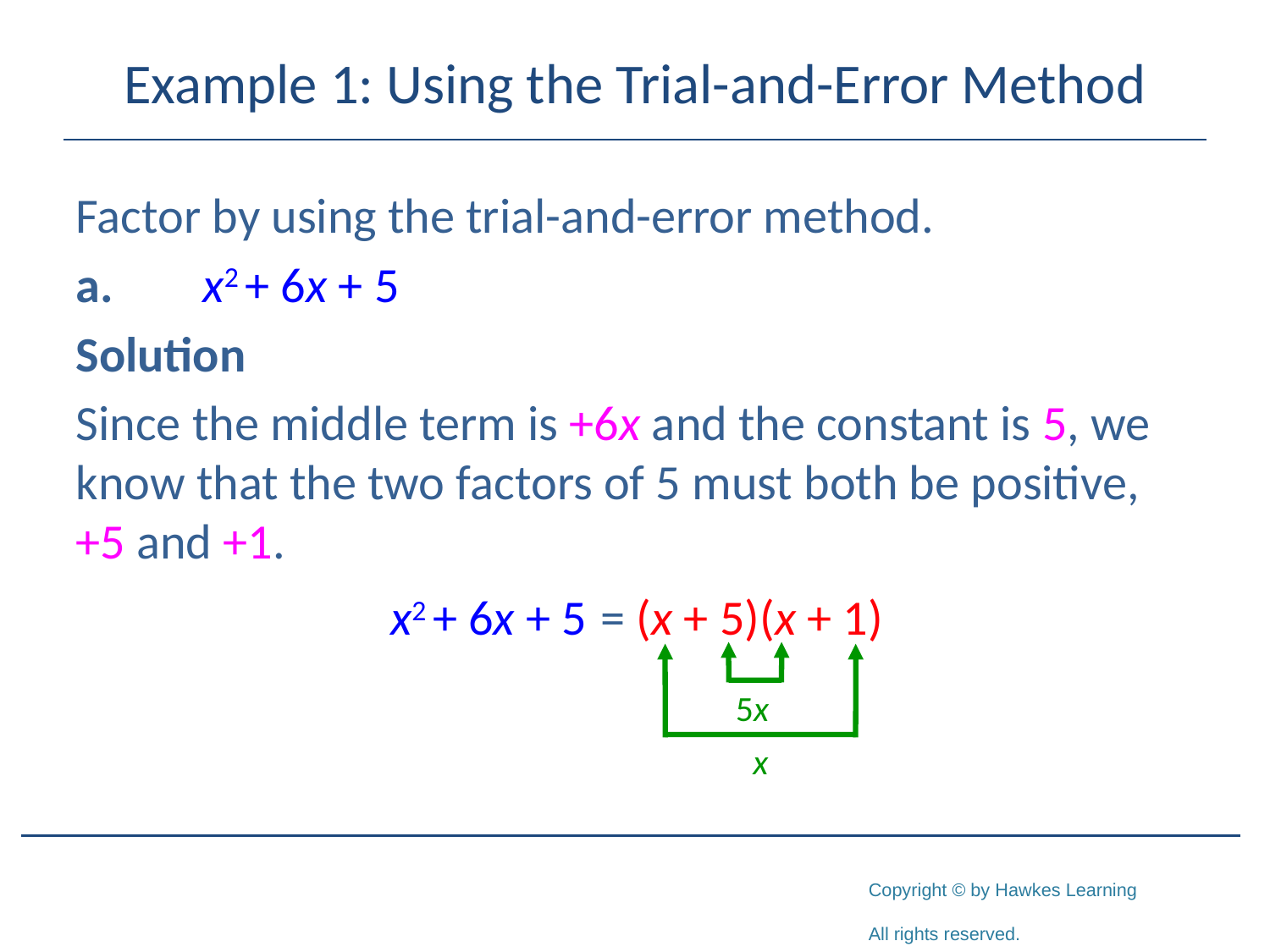

# Example 1: Using the Trial-and-Error Method
Factor by using the trial-and-error method.
a.	x2 + 6x + 5
Solution
Since the middle term is +6x and the constant is 5, we know that the two factors of 5 must both be positive, +5 and +1.
x2 + 6x + 5
= (x + 5)(x + 1)

5x
x